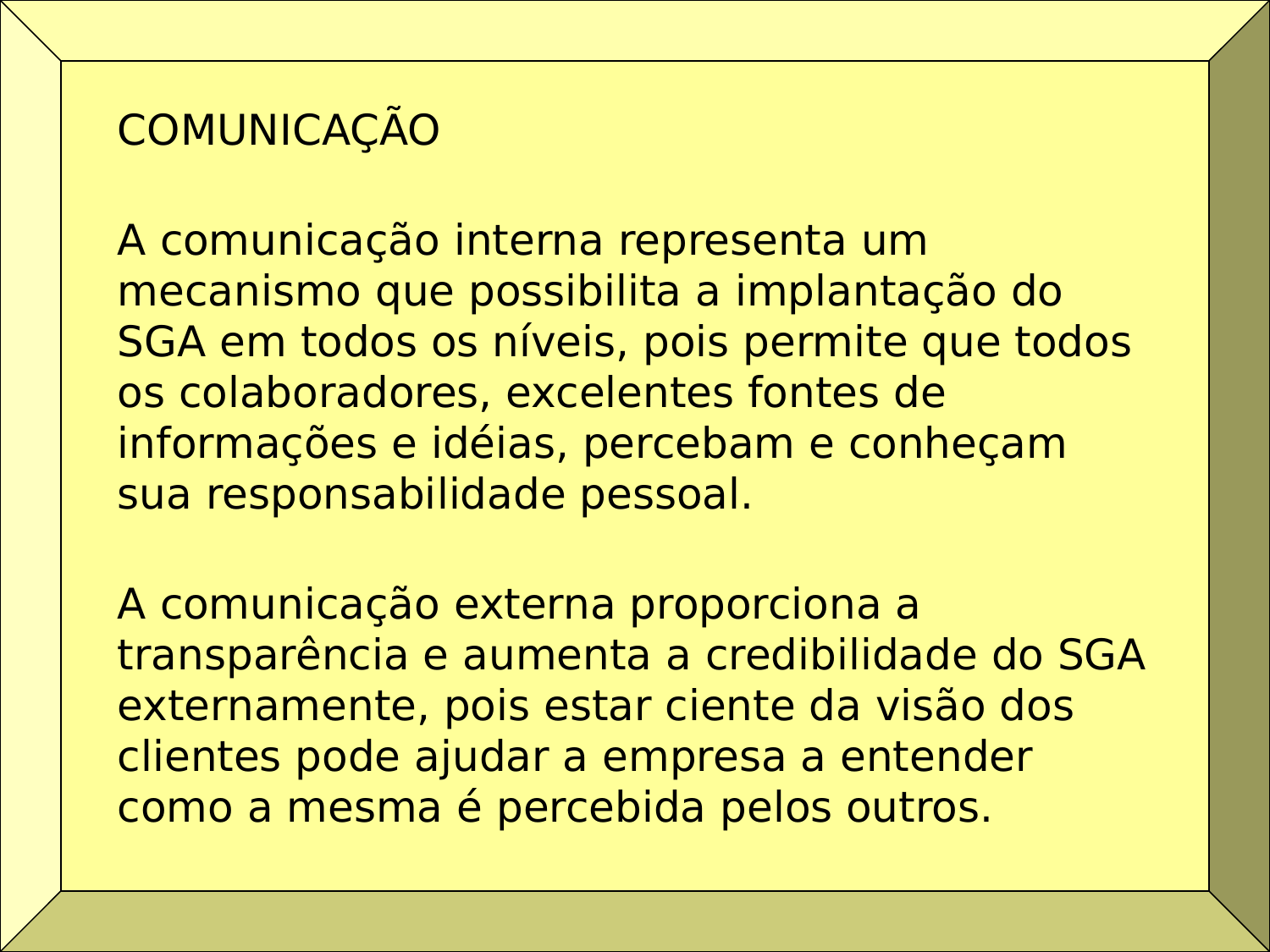

COMUNICAÇÃO

A comunicação interna representa um mecanismo que possibilita a implantação do SGA em todos os níveis, pois permite que todos os colaboradores, excelentes fontes de informações e idéias, percebam e conheçam sua responsabilidade pessoal.

A comunicação externa proporciona a transparência e aumenta a credibilidade do SGA externamente, pois estar ciente da visão dos clientes pode ajudar a empresa a entender como a mesma é percebida pelos outros.